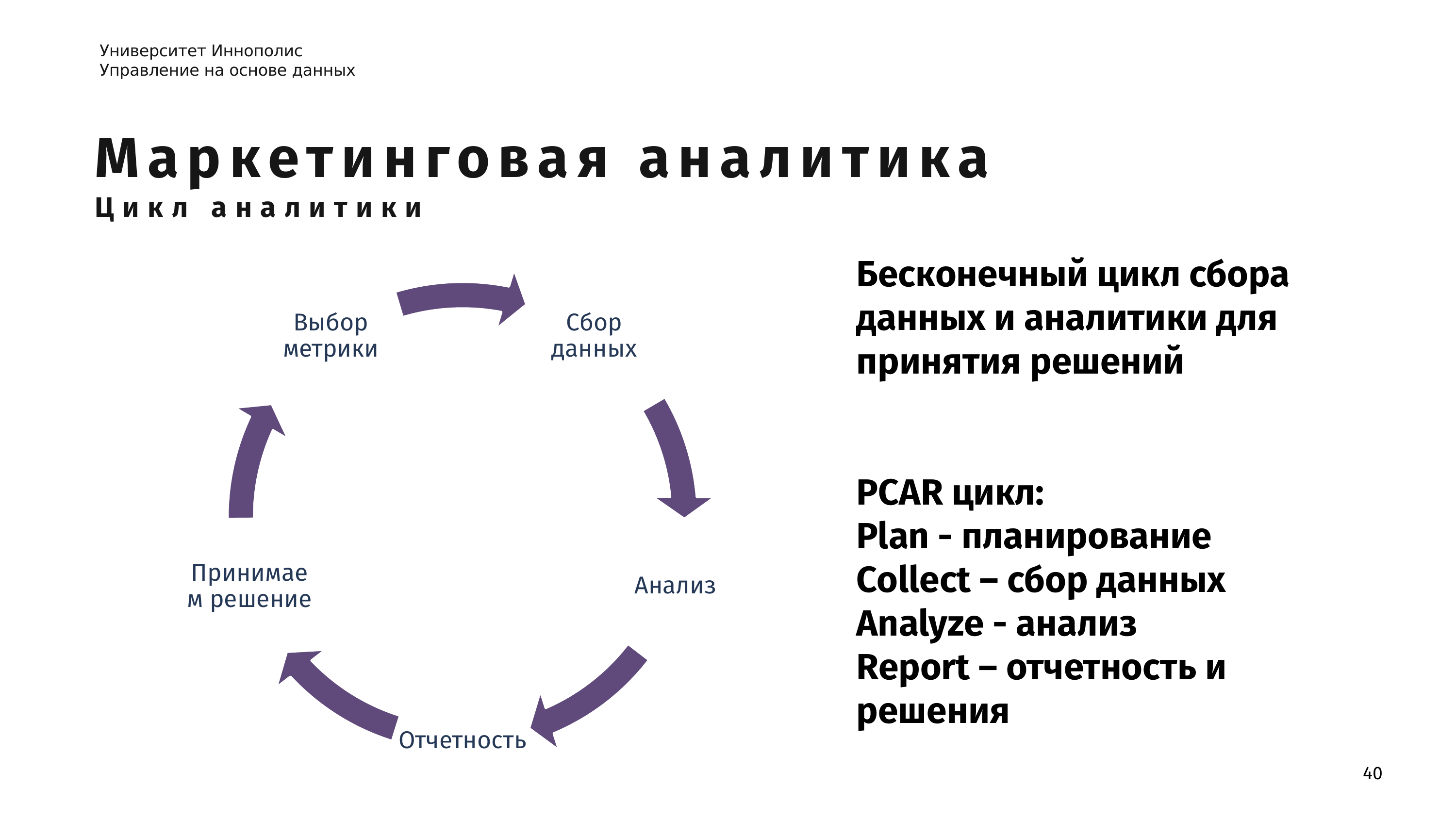

Университет Иннополис
Управление на основе данных
Маркетинговая аналитика
Цикл аналитики
Бесконечный цикл сбора данных и аналитики для принятия решений

PCAR цикл:
Plan - планирование
Collect – сбор данных
Analyze - анализ
Report – отчетность и решения
Сбор данных
Анализ
Отчетность
Принимаем решение
Выбор метрики
40